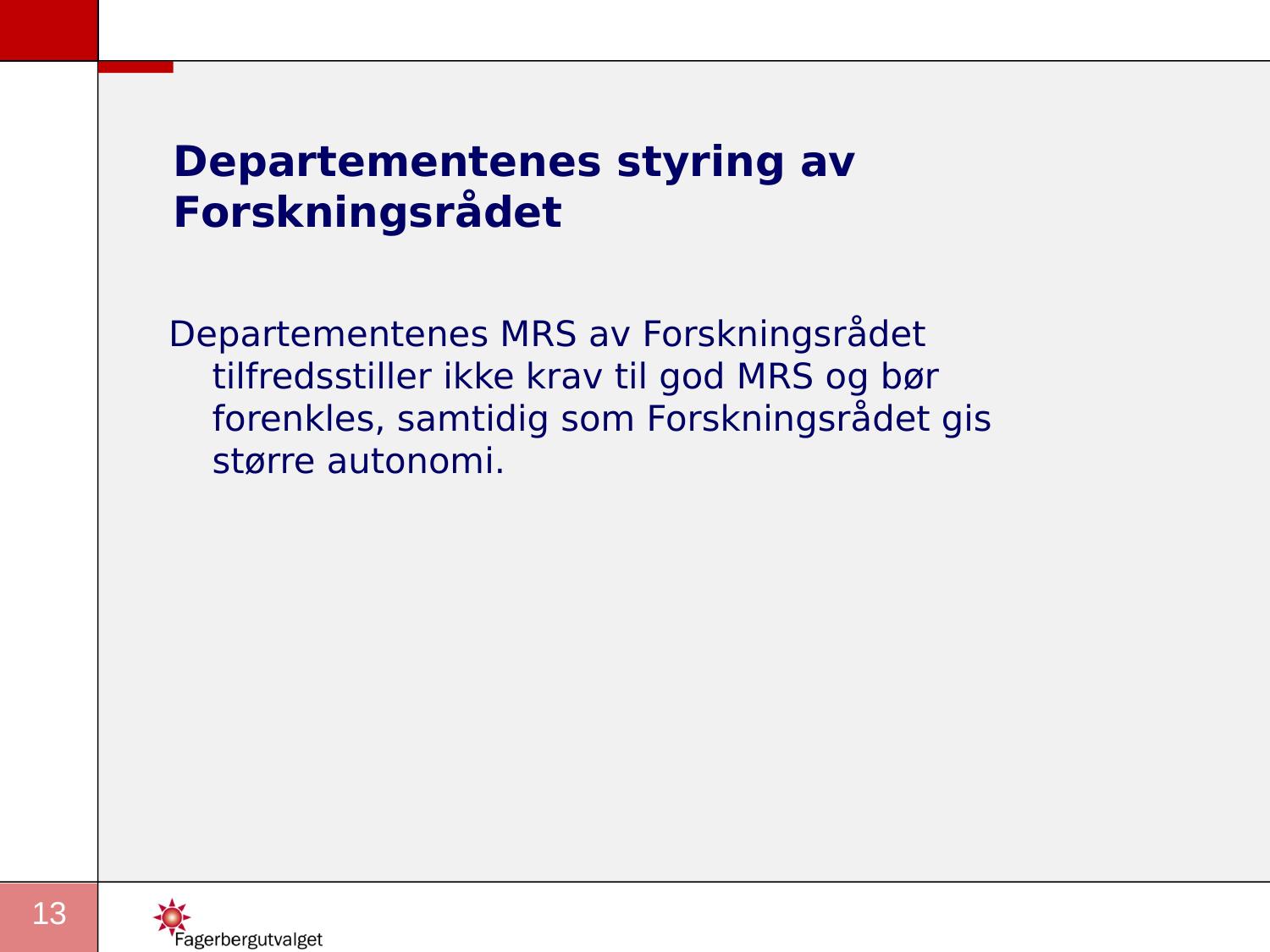

# Departementenes styring av Forskningsrådet

Departementenes MRS av Forskningsrådet tilfredsstiller ikke krav til god MRS og bør forenkles, samtidig som Forskningsrådet gis større autonomi.